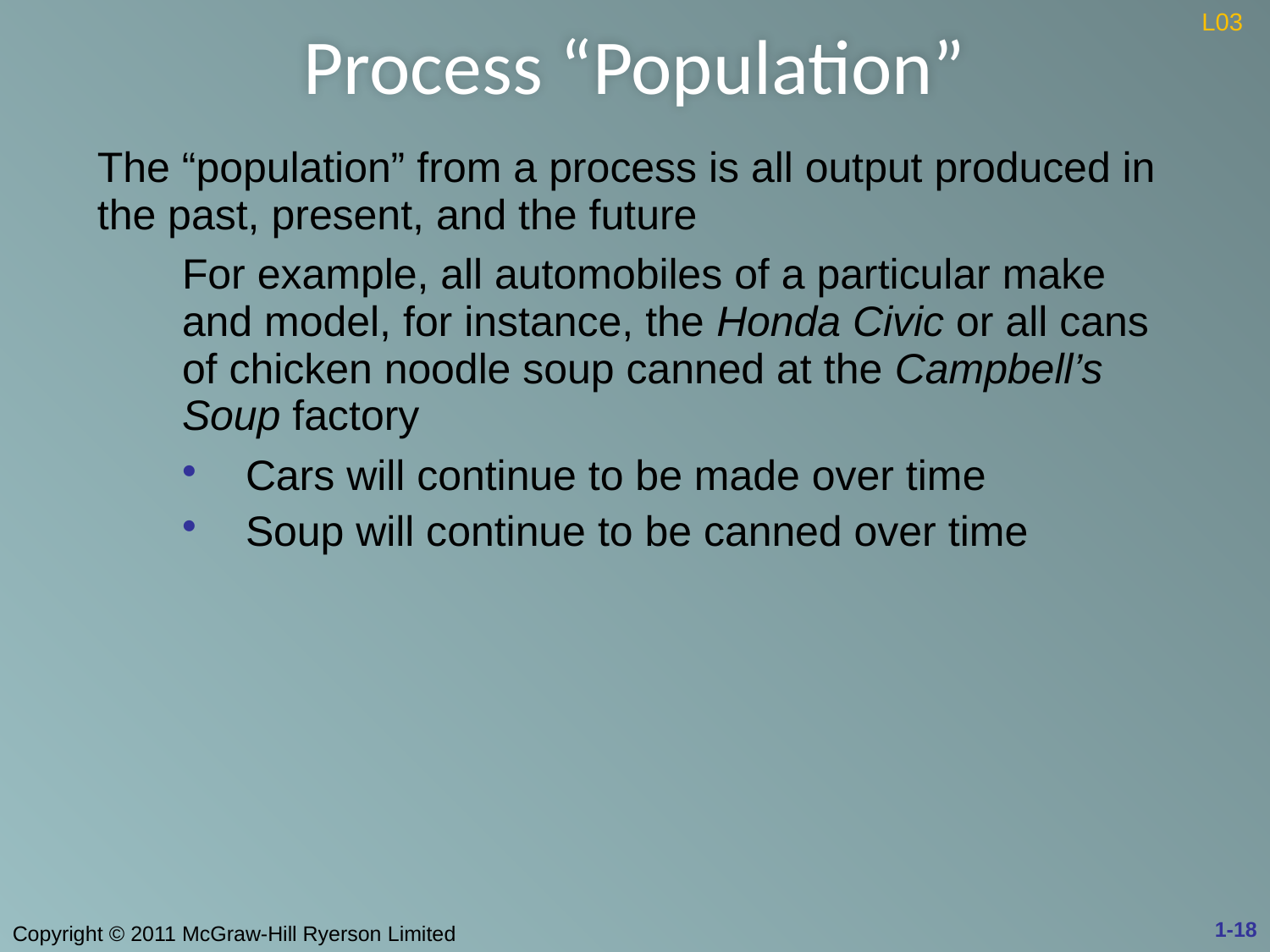

# Process “Population”
L03
| The “population” from a process is all output produced in the past, present, and the future |  |
| --- | --- |
|  | For example, all automobiles of a particular make and model, for instance, the Honda Civic or all cans of chicken noodle soup canned at the Campbell’s Soup factory |
|  | Cars will continue to be made over time Soup will continue to be canned over time |
|  |  |
|  |  |
1-18